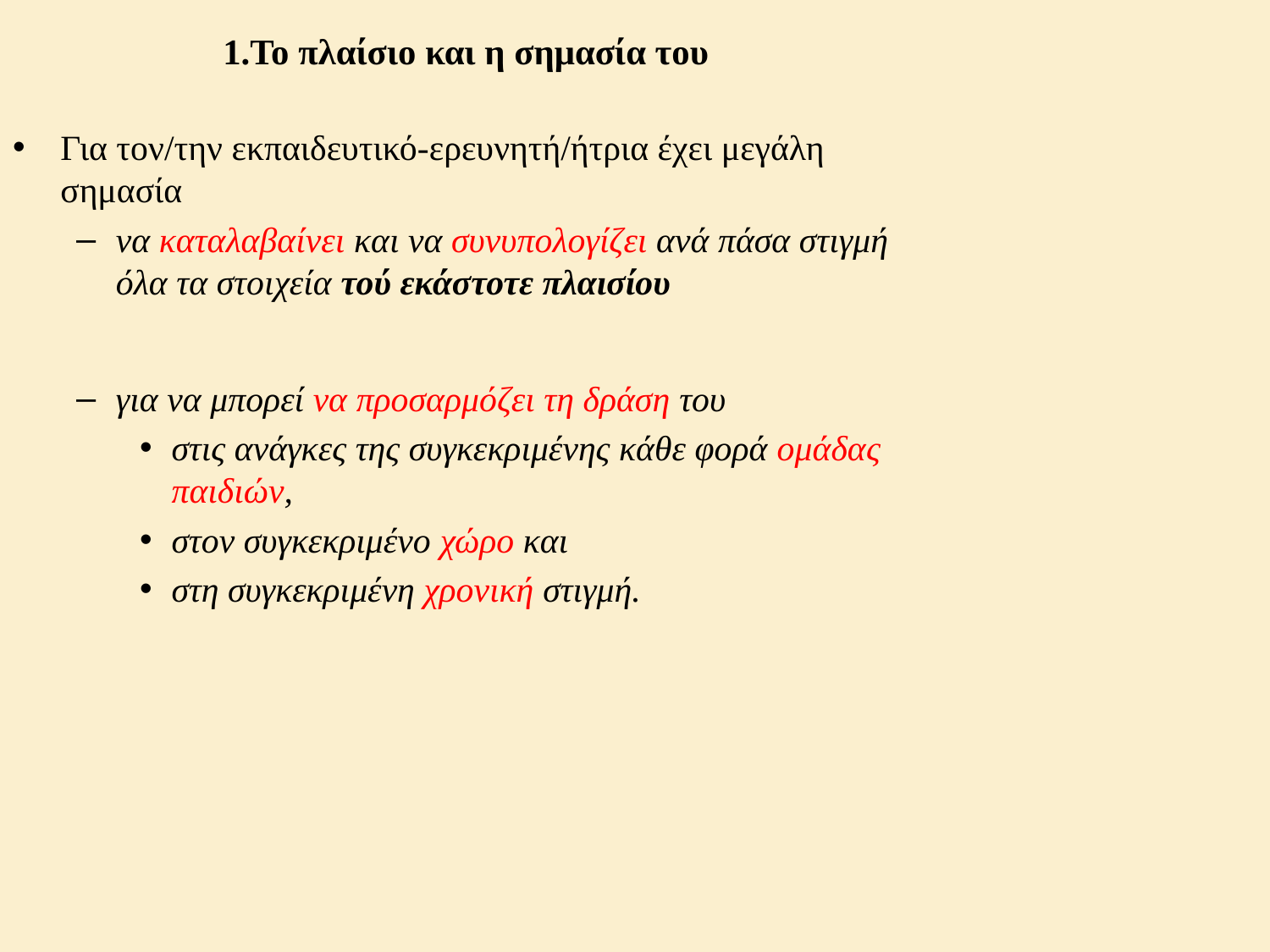

# 1.Το πλαίσιο και η σημασία του
Για τον/την εκπαιδευτικό-ερευνητή/ήτρια έχει μεγάλη σημασία
να καταλαβαίνει και να συνυπολογίζει ανά πάσα στιγμή όλα τα στοιχεία τού εκάστοτε πλαισίου

για να μπορεί να προσαρμόζει τη δράση του
στις ανάγκες της συγκεκριμένης κάθε φορά ομάδας παιδιών,
στον συγκεκριμένο χώρο και
στη συγκεκριμένη χρονική στιγμή.